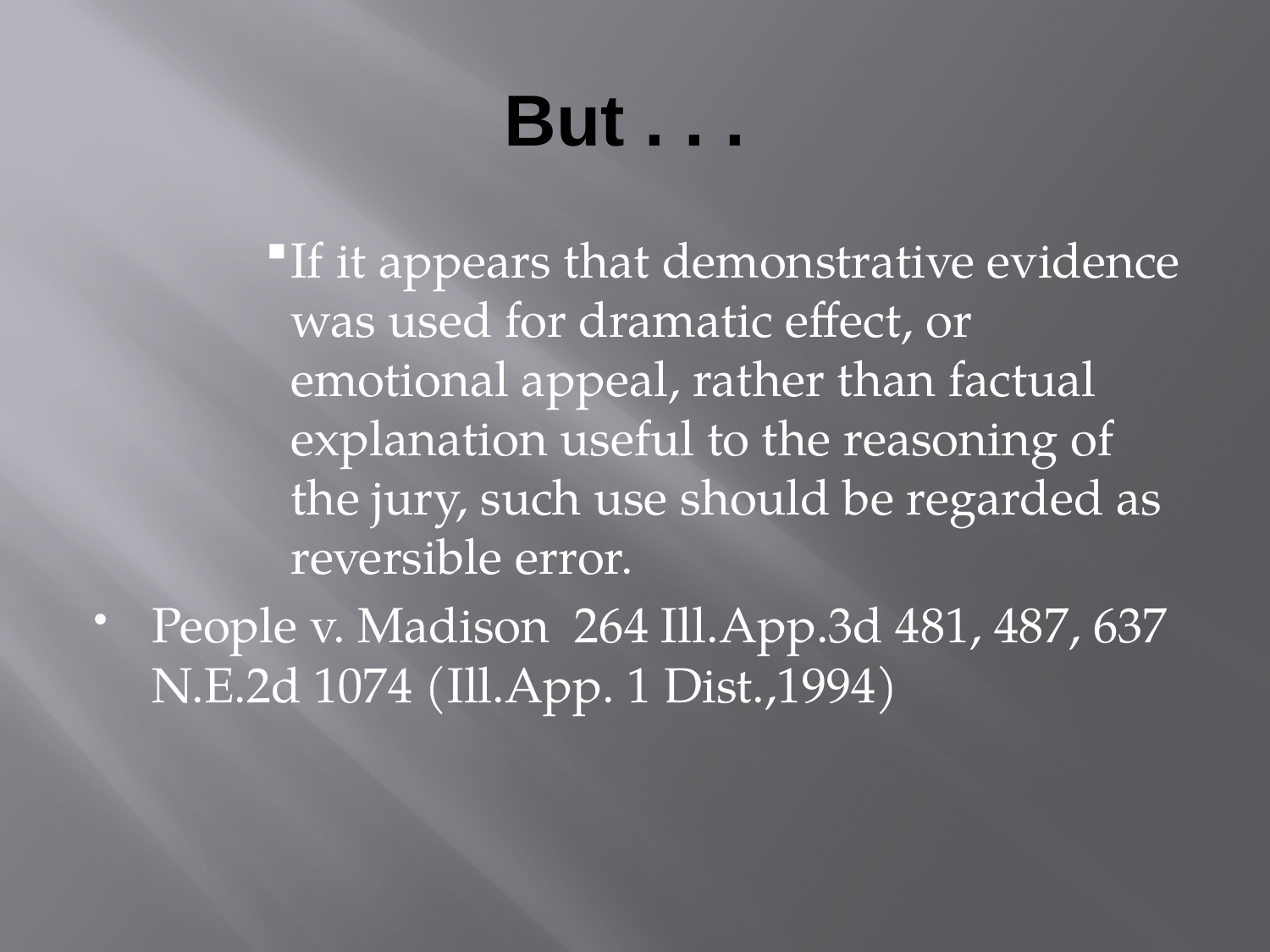

# But . . .
If it appears that demonstrative evidence was used for dramatic effect, or emotional appeal, rather than factual explanation useful to the reasoning of the jury, such use should be regarded as reversible error.
People v. Madison  264 Ill.App.3d 481, 487, 637 N.E.2d 1074 (Ill.App. 1 Dist.,1994)